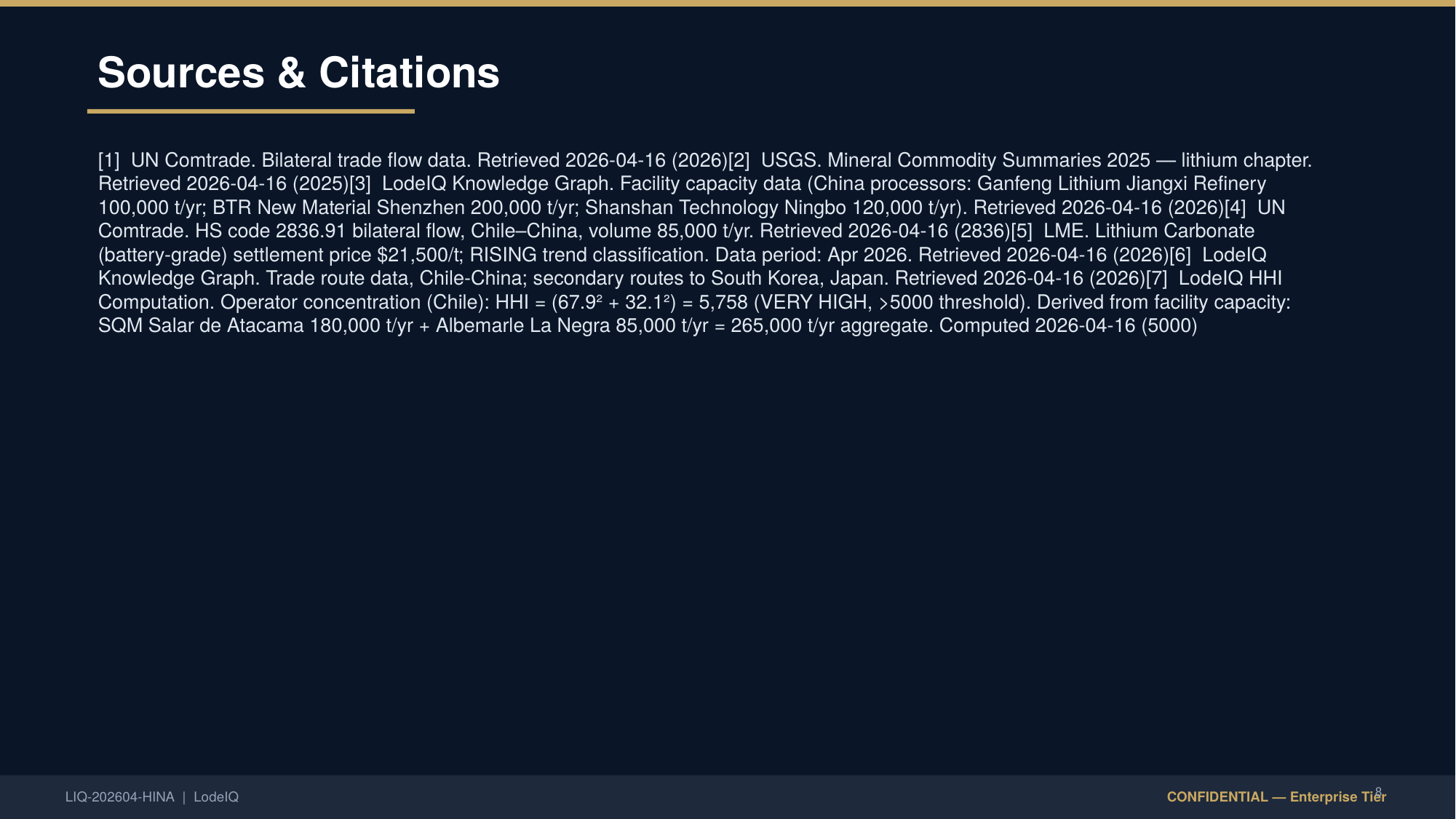

Sources & Citations

[1]  UN Comtrade. Bilateral trade flow data. Retrieved 2026-04-16 (2026)[2]  USGS. Mineral Commodity Summaries 2025 — lithium chapter. Retrieved 2026-04-16 (2025)[3]  LodeIQ Knowledge Graph. Facility capacity data (China processors: Ganfeng Lithium Jiangxi Refinery 100,000 t/yr; BTR New Material Shenzhen 200,000 t/yr; Shanshan Technology Ningbo 120,000 t/yr). Retrieved 2026-04-16 (2026)[4]  UN Comtrade. HS code 2836.91 bilateral flow, Chile–China, volume 85,000 t/yr. Retrieved 2026-04-16 (2836)[5]  LME. Lithium Carbonate (battery-grade) settlement price $21,500/t; RISING trend classification. Data period: Apr 2026. Retrieved 2026-04-16 (2026)[6]  LodeIQ Knowledge Graph. Trade route data, Chile-China; secondary routes to South Korea, Japan. Retrieved 2026-04-16 (2026)[7]  LodeIQ HHI Computation. Operator concentration (Chile): HHI = (67.9² + 32.1²) = 5,758 (VERY HIGH, >5000 threshold). Derived from facility capacity: SQM Salar de Atacama 180,000 t/yr + Albemarle La Negra 85,000 t/yr = 265,000 t/yr aggregate. Computed 2026-04-16 (5000)
8